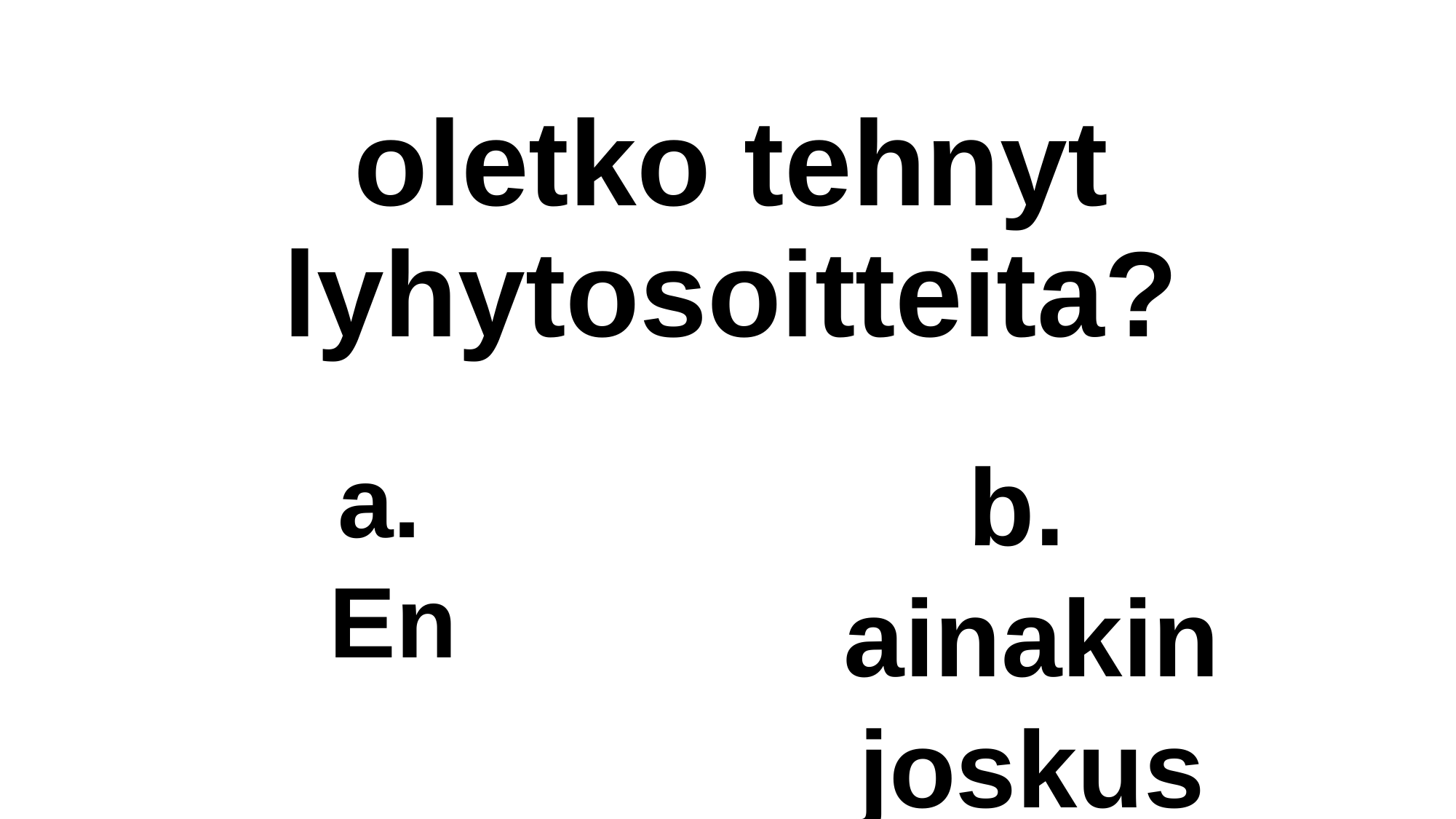

# oletko tehnyt lyhytosoitteita?
a.
En
b.
ainakin joskus